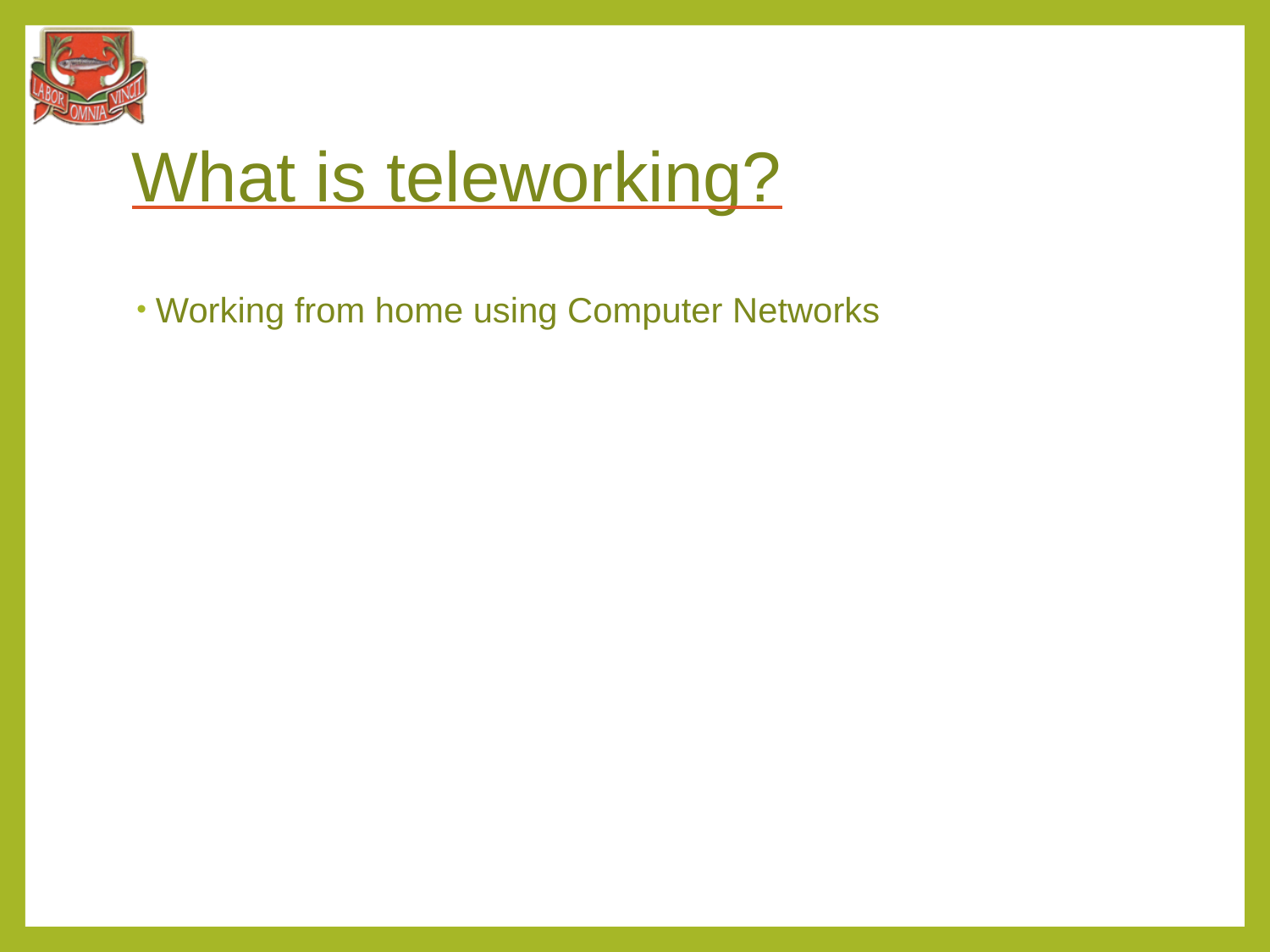

# What is teleworking?
Working from home using Computer Networks